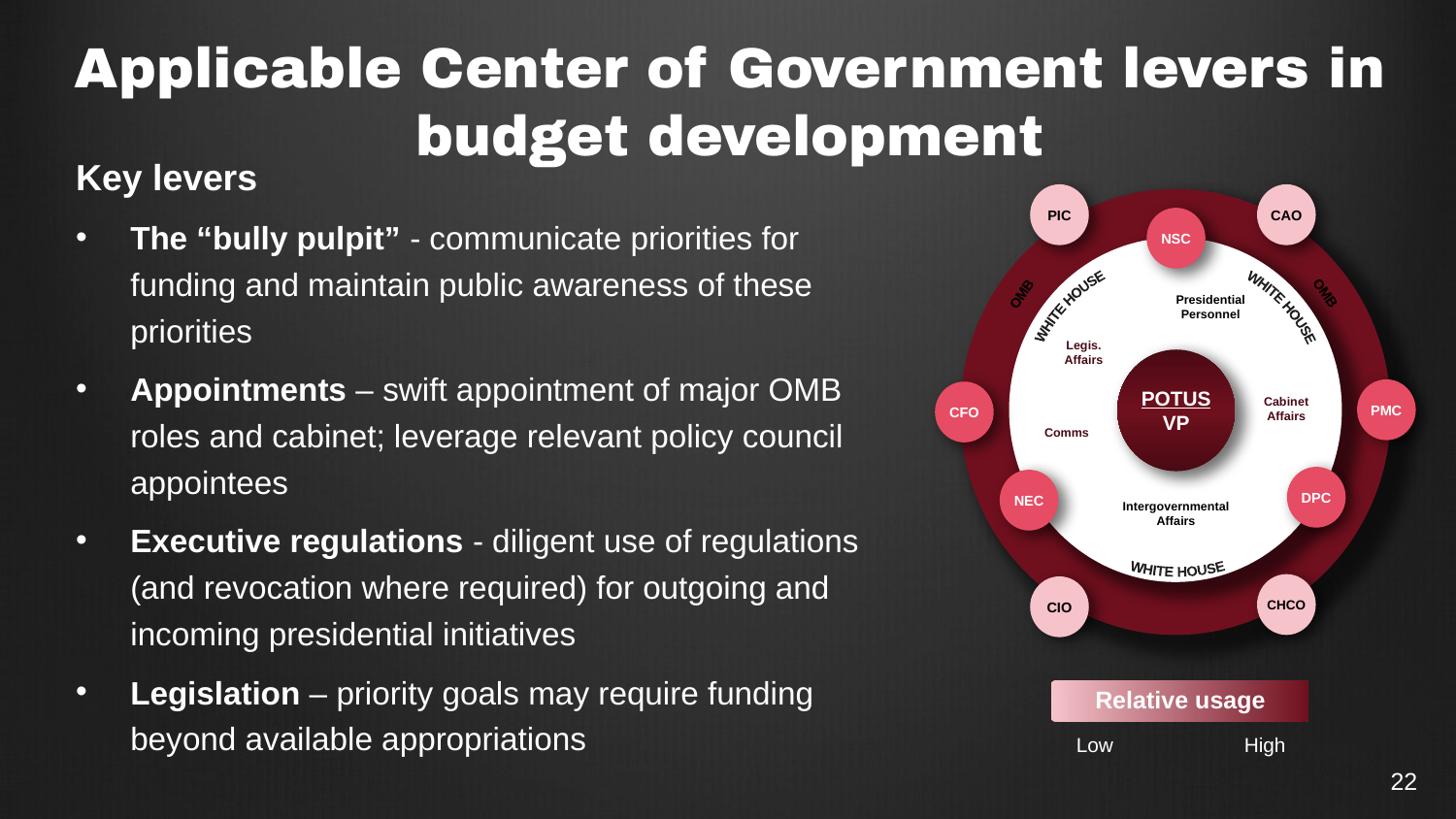

# Applicable Center of Government levers in budget development
Key levers
The “bully pulpit” - communicate priorities for funding and maintain public awareness of these priorities
Appointments – swift appointment of major OMB roles and cabinet; leverage relevant policy council appointees
Executive regulations - diligent use of regulations (and revocation where required) for outgoing and incoming presidential initiatives
Legislation – priority goals may require funding beyond available appropriations
PIC
CAO

NSC

WHITE HOUSE
WHITE HOUSE
OMB
OMB
Presidential
Personnel
OMB
Legis.
Affairs
POTUS
VP
PMC
CFO
Cabinet
Affairs
WHITE HOUSE
Comms
DPC
NEC
Intergovernmental
Affairs
CHCO
CIO

Relative usage
Low	    High
22